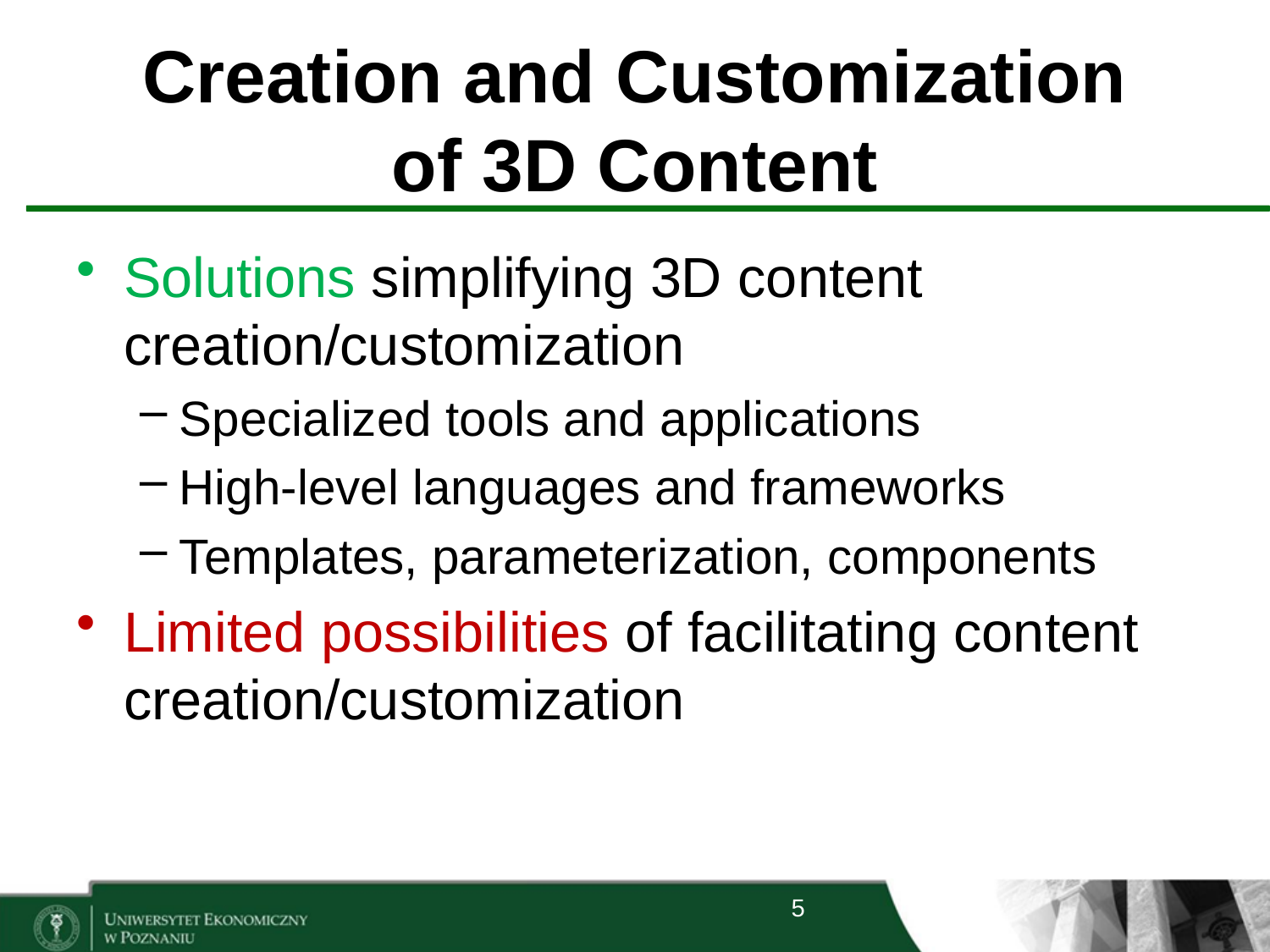

# Creation and Customization of 3D Content
Solutions simplifying 3D content creation/customization
Specialized tools and applications
High-level languages and frameworks
Templates, parameterization, components
Limited possibilities of facilitating content creation/customization
5